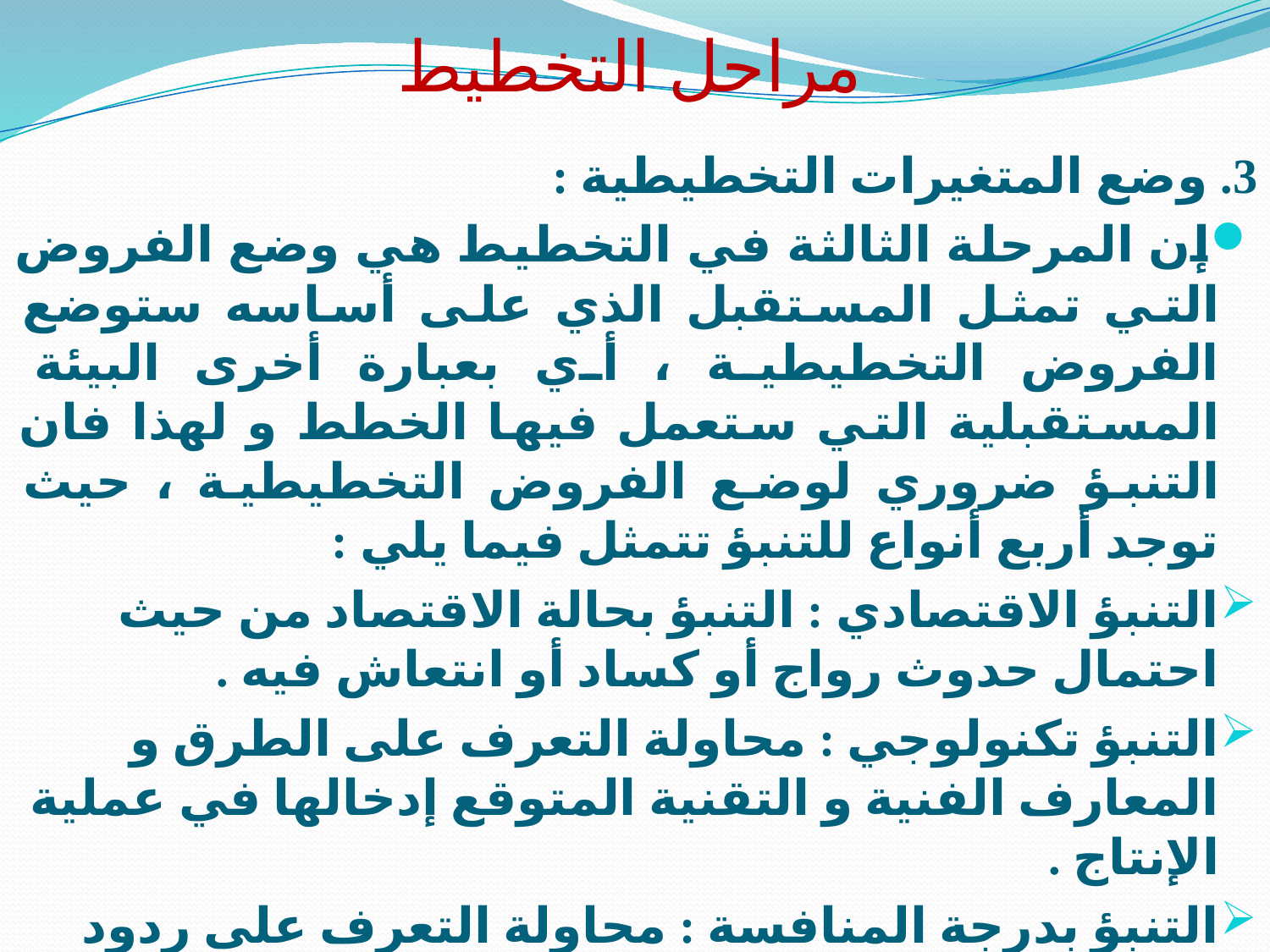

# مراحل التخطيط
3. وضع المتغيرات التخطيطية :
إن المرحلة الثالثة في التخطيط هي وضع الفروض التي تمثل المستقبل الذي على أساسه ستوضع الفروض التخطيطية ، أي بعبارة أخرى البيئة المستقبلية التي ستعمل فيها الخطط و لهذا فان التنبؤ ضروري لوضع الفروض التخطيطية ، حيث توجد أربع أنواع للتنبؤ تتمثل فيما يلي :
التنبؤ الاقتصادي : التنبؤ بحالة الاقتصاد من حيث احتمال حدوث رواج أو كساد أو انتعاش فيه .
التنبؤ تكنولوجي : محاولة التعرف على الطرق و المعارف الفنية و التقنية المتوقع إدخالها في عملية الإنتاج .
التنبؤ بدرجة المنافسة : محاولة التعرف على ردود أفعال المؤسسات المنافسة عند تغيير أنواع و أسعار المنتوجات .
التنبؤ بسلوك المستهلك : من حيث الرغبات , الأذواق ، الطلب ….الخ .